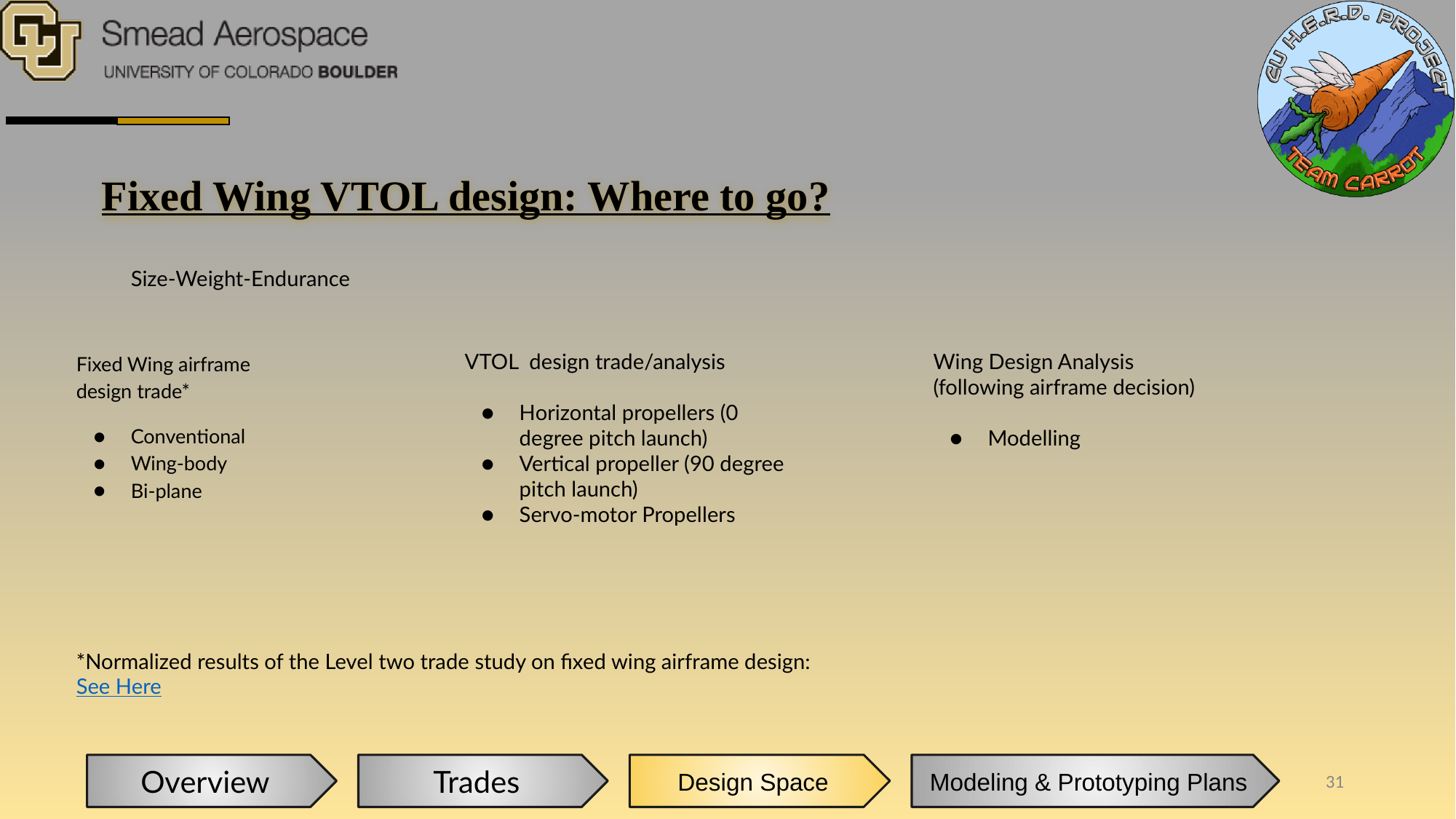

Fixed Wing VTOL design: Where to go?
Size-Weight-Endurance
VTOL  design trade/analysis

Horizontal propellers (0 degree pitch launch)
Vertical propeller (90 degree pitch launch)
Servo-motor Propellers
Wing Design Analysis (following airframe decision)

Modelling
Fixed Wing airframe design trade*
Conventional
Wing-body
Bi-plane
*Normalized results of the Level two trade study on fixed wing airframe design: See Here
Overview
Trades
Design Space
Modeling & Prototyping Plans
31